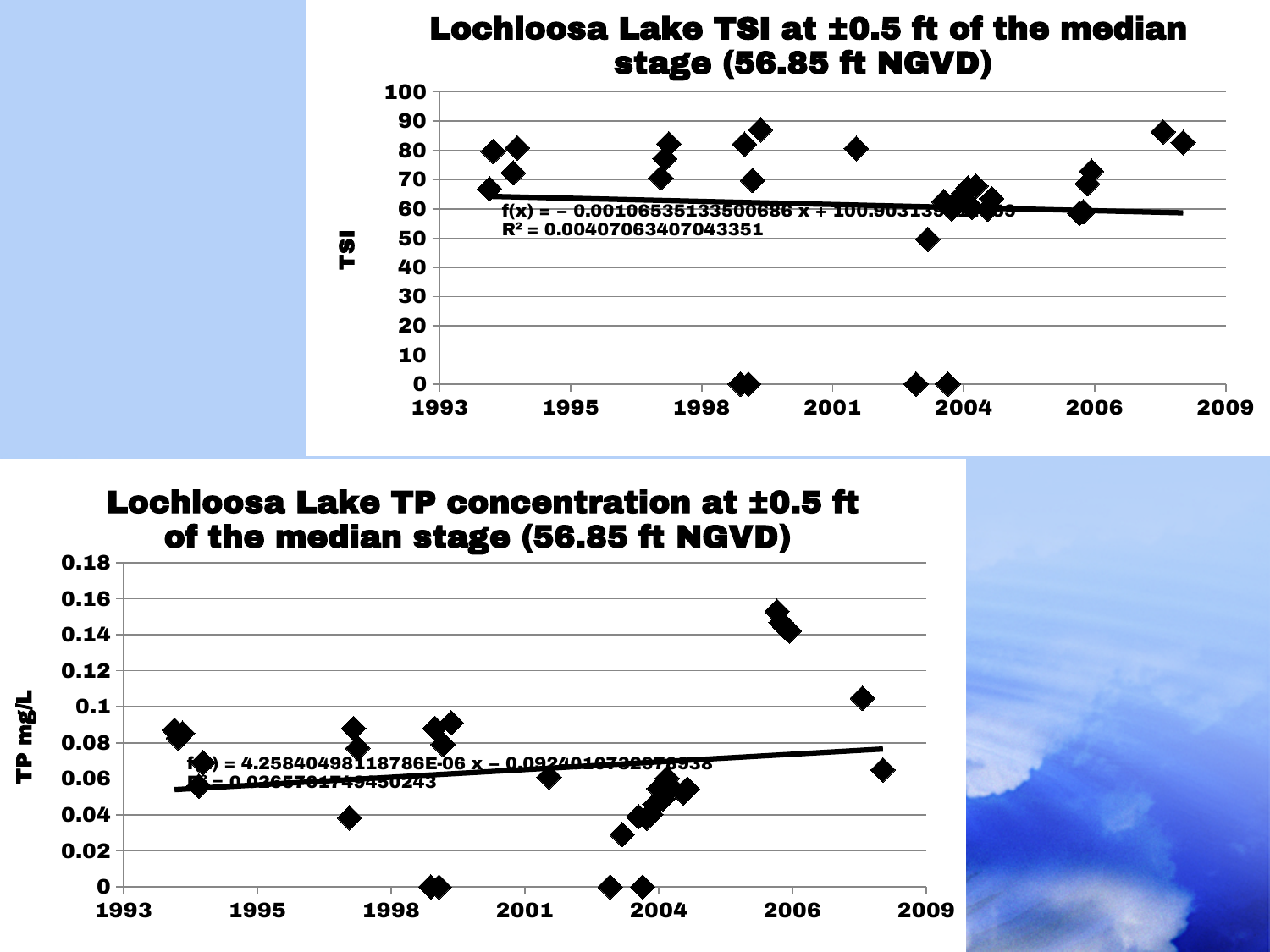

### Chart: Lochloosa Lake TSI at ±0.5 ft of the median stage (56.85 ft NGVD)

| Category | Chl & Nutr TSI |
|---|---|

### Chart: Lochloosa Lake TP concentration at ±0.5 ft of the median stage (56.85 ft NGVD)

| Category | TP (mg/L) |
|---|---|